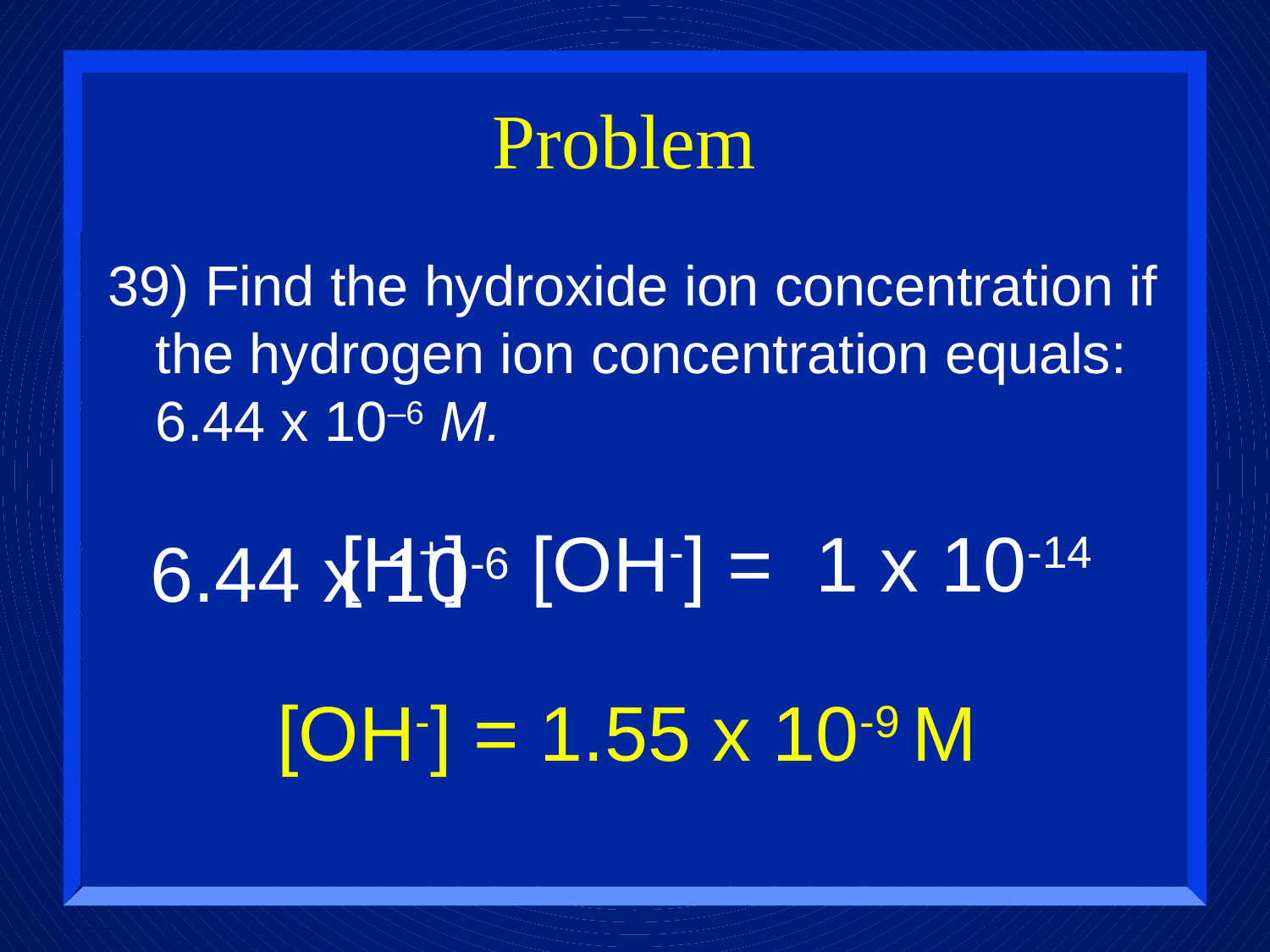

Problem
39) Find the hydroxide ion concentration if the hydrogen ion concentration equals: 6.44 x 10–6 M.
[H+]
[OH-] =  1 x 10-14
6.44 x 10-6
[OH-] = 1.55 x 10-9 M